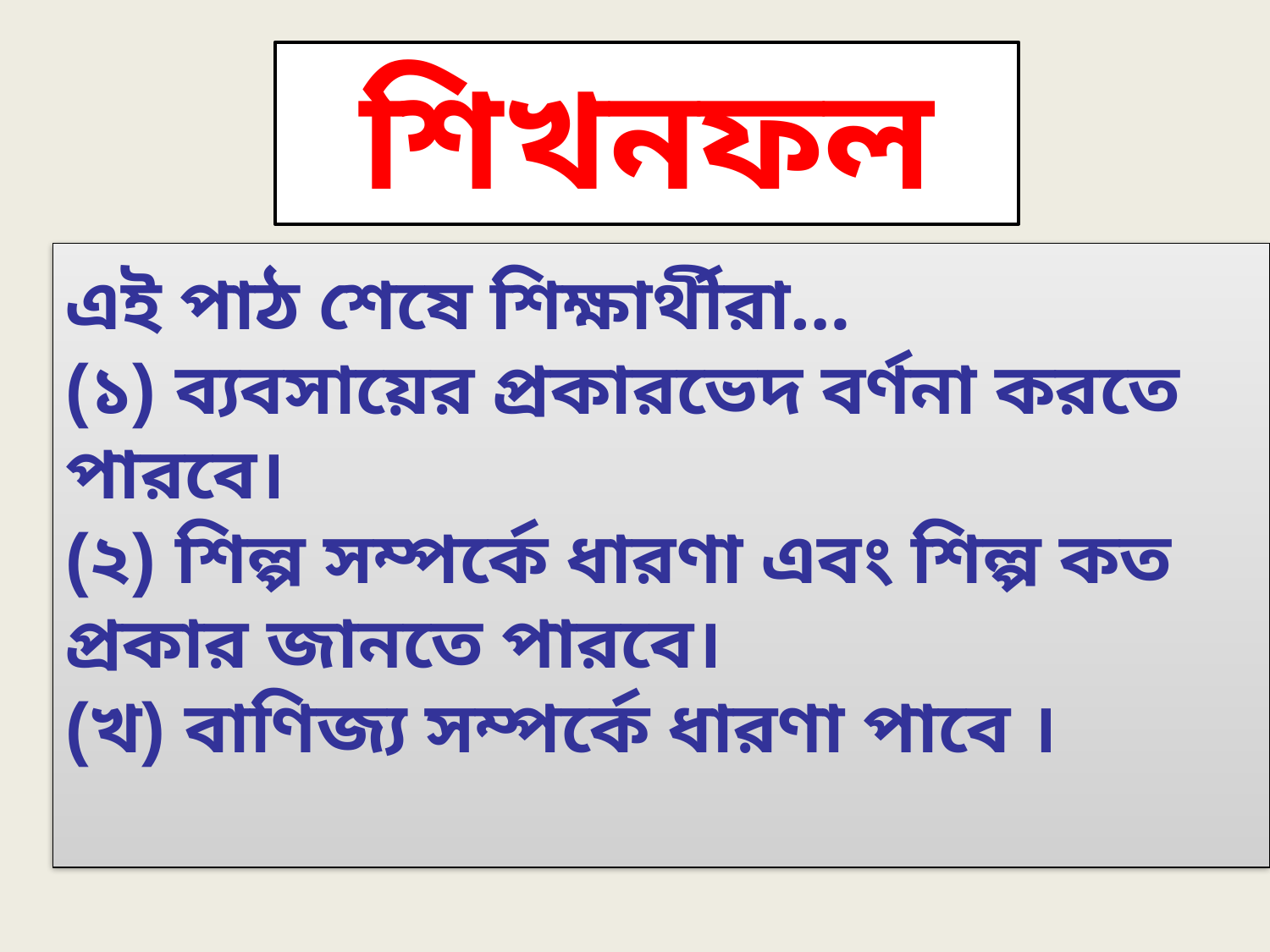

শিখনফল

এই পাঠ শেষে শিক্ষার্থীরা…
(১) ব্যবসায়ের প্রকারভেদ বর্ণনা করতে পারবে।
(২) শিল্প সম্পর্কে ধারণা এবং শিল্প কত প্রকার জানতে পারবে।
(খ) বাণিজ্য সম্পর্কে ধারণা পাবে ।